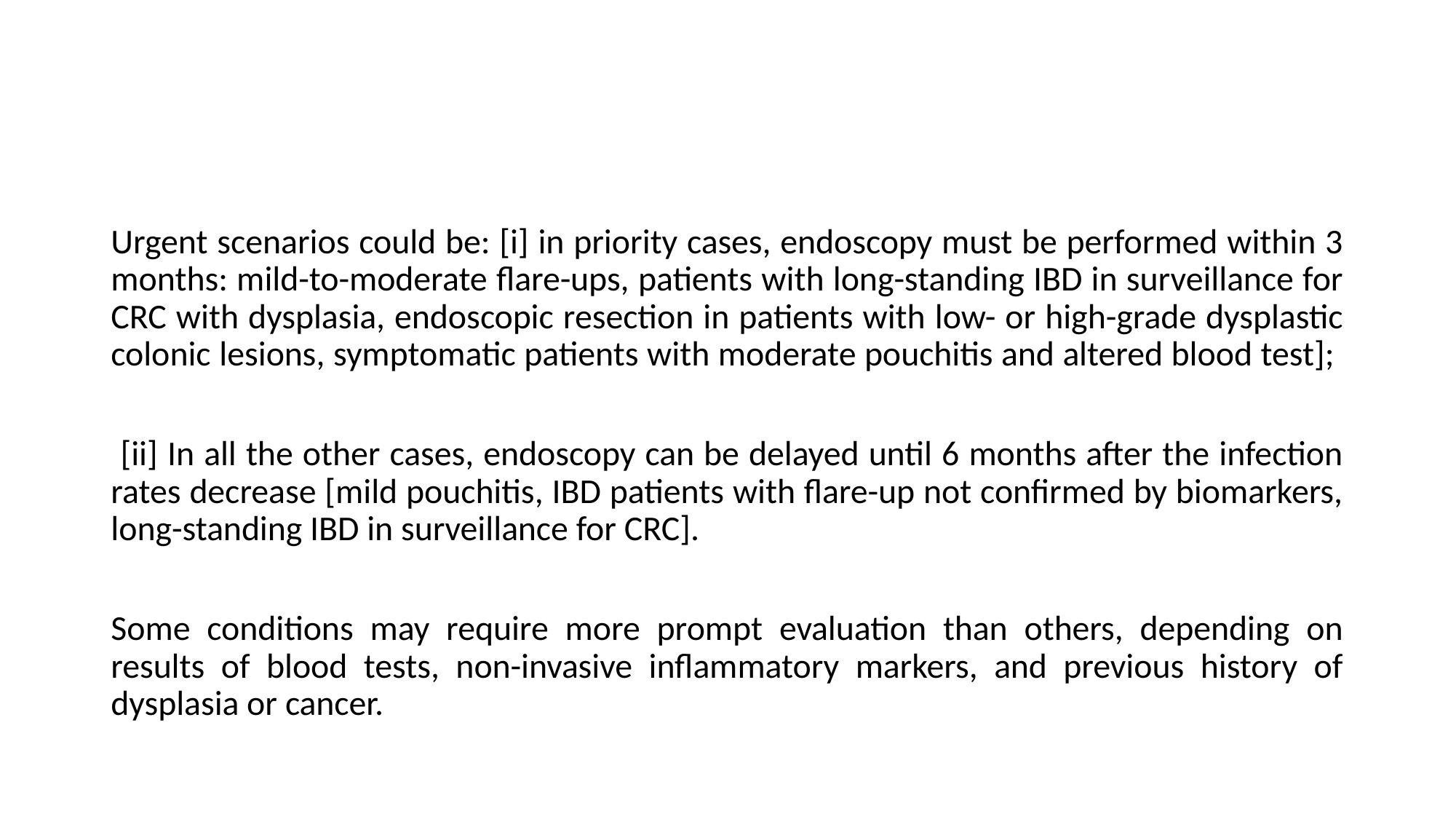

#
Urgent scenarios could be: [i] in priority cases, endoscopy must be performed within 3 months: mild-to-moderate flare-ups, patients with long-standing IBD in surveillance for CRC with dysplasia, endoscopic resection in patients with low- or high-grade dysplastic colonic lesions, symptomatic patients with moderate pouchitis and altered blood test];

 [ii] In all the other cases, endoscopy can be delayed until 6 months after the infection rates decrease [mild pouchitis, IBD patients with flare-up not confirmed by biomarkers, long-standing IBD in surveillance for CRC].

Some conditions may require more prompt evaluation than others, depending on results of blood tests, non-invasive inflammatory markers, and previous history of dysplasia or cancer.